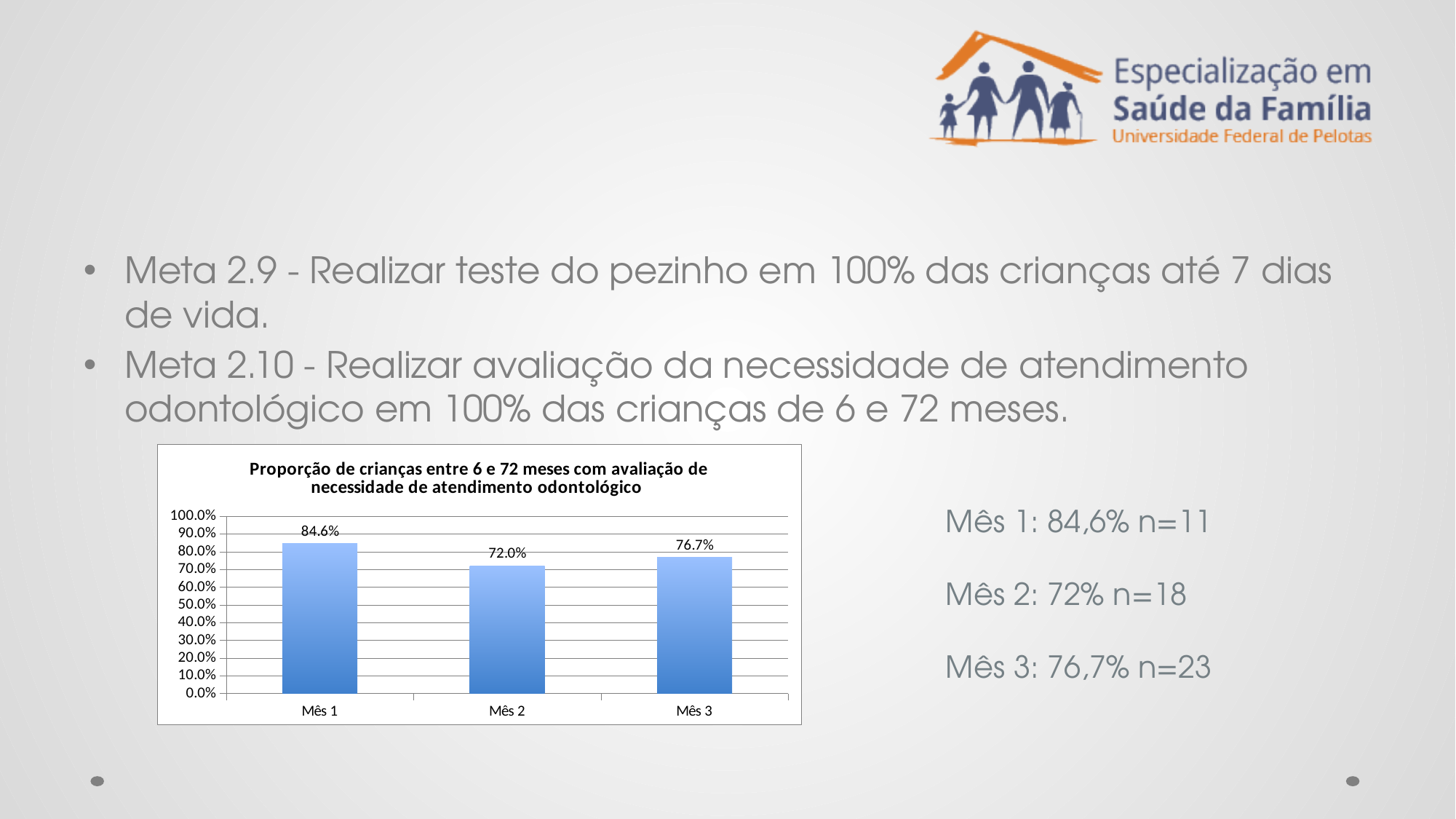

#

Meta 2.9 - Realizar teste do pezinho em 100% das crianças até 7 dias de vida.
Meta 2.10 - Realizar avaliação da necessidade de atendimento odontológico em 100% das crianças de 6 e 72 meses.

### Chart:

| Category | Proporção de crianças entre 6 e 72 meses com avaliação de necessidade de atendimento odontológico  |
|---|---|
| Mês 1 | 0.846153846153846 |
| Mês 2 | 0.72 |
| Mês 3 | 0.766666666666667 |
Mês 1: 84,6% n=11

Mês 2: 72% n=18

Mês 3: 76,7% n=23